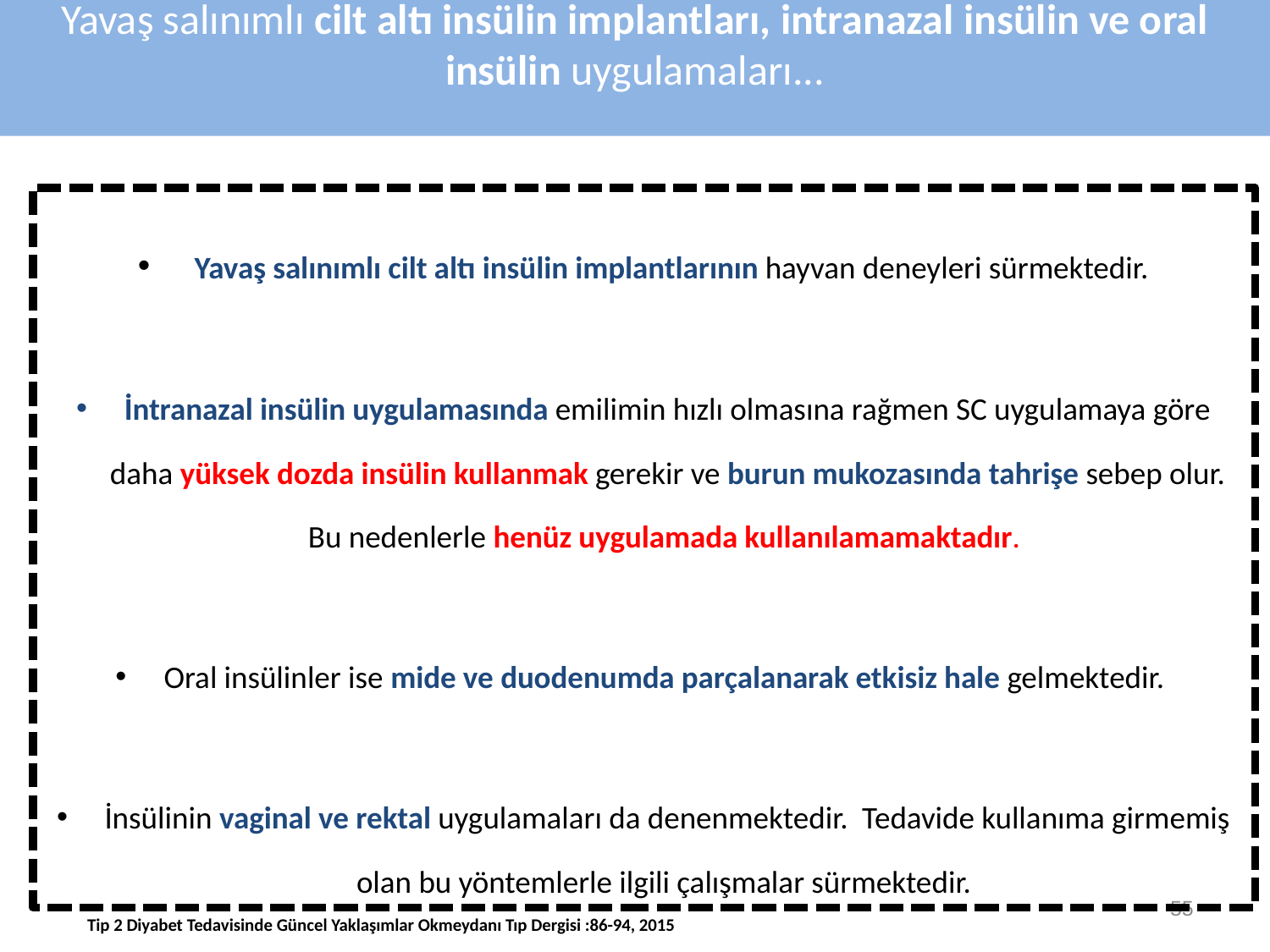

Yavaş salınımlı cilt altı insülin implantları, intranazal insülin ve oral insülin uygulamaları...

 Yavaş salınımlı cilt altı insülin implantlarının hayvan deneyleri sürmektedir.

İntranazal insülin uygulamasında emilimin hızlı olmasına rağmen SC uygulamaya göre daha yüksek dozda insülin kullanmak gerekir ve burun mukozasında tahrişe sebep olur. Bu nedenlerle henüz uygulamada kullanılamamaktadır.

Oral insülinler ise mide ve duodenumda parçalanarak etkisiz hale gelmektedir.

İnsülinin vaginal ve rektal uygulamaları da denenmektedir.  Tedavide kullanıma girmemiş olan bu yöntemlerle ilgili çalışmalar sürmektedir.

55
Tip 2 Diyabet Tedavisinde Güncel Yaklaşımlar Okmeydanı Tıp Dergisi :86-94, 2015